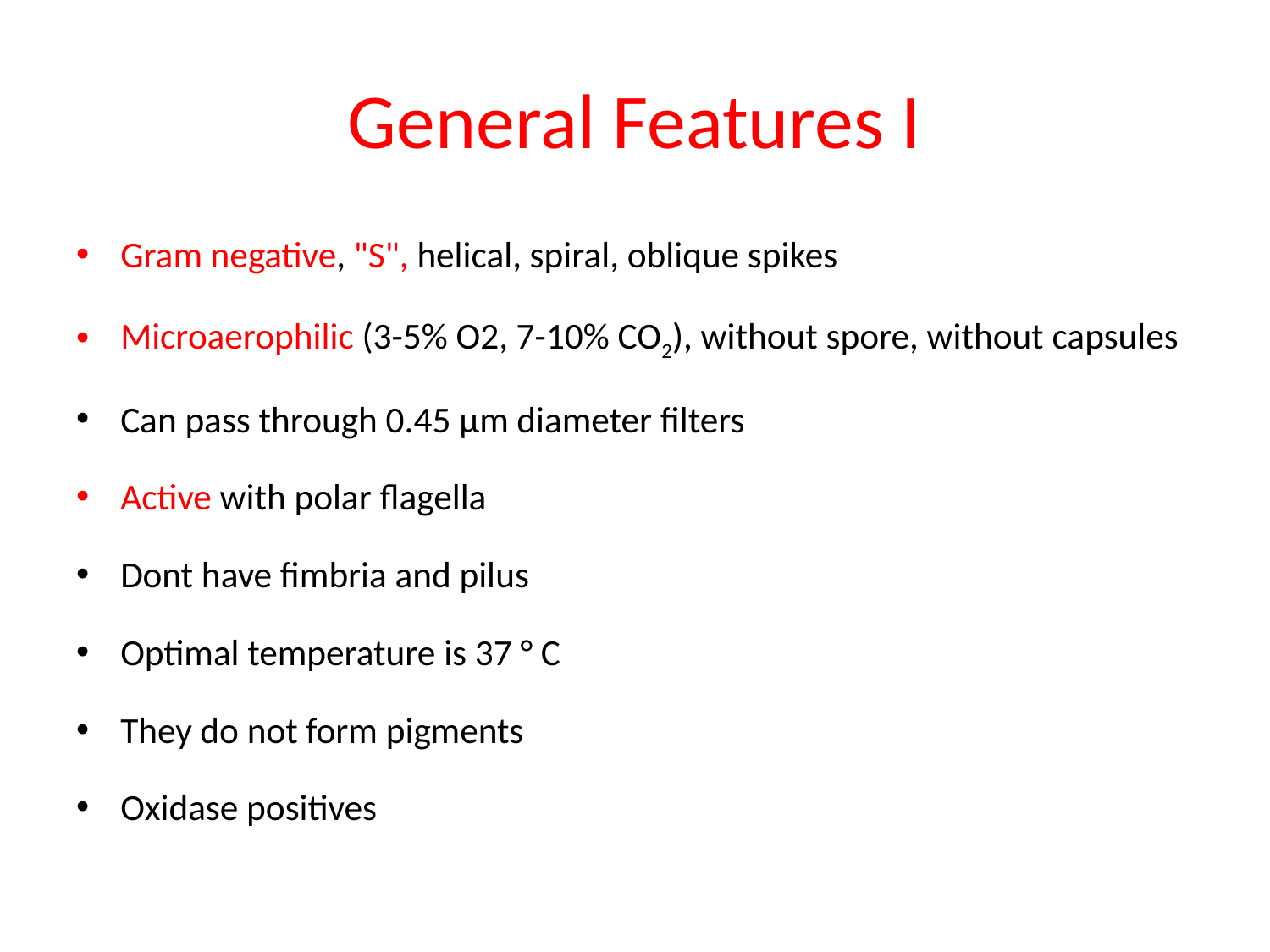

# General Features I
Gram negative, "S", helical, spiral, oblique spikes
Microaerophilic (3-5% O2, 7-10% CO2), without spore, without capsules
Can pass through 0.45 μm diameter filters
Active with polar flagella
Dont have fimbria and pilus
Optimal temperature is 37 ° C
They do not form pigments
Oxidase positives